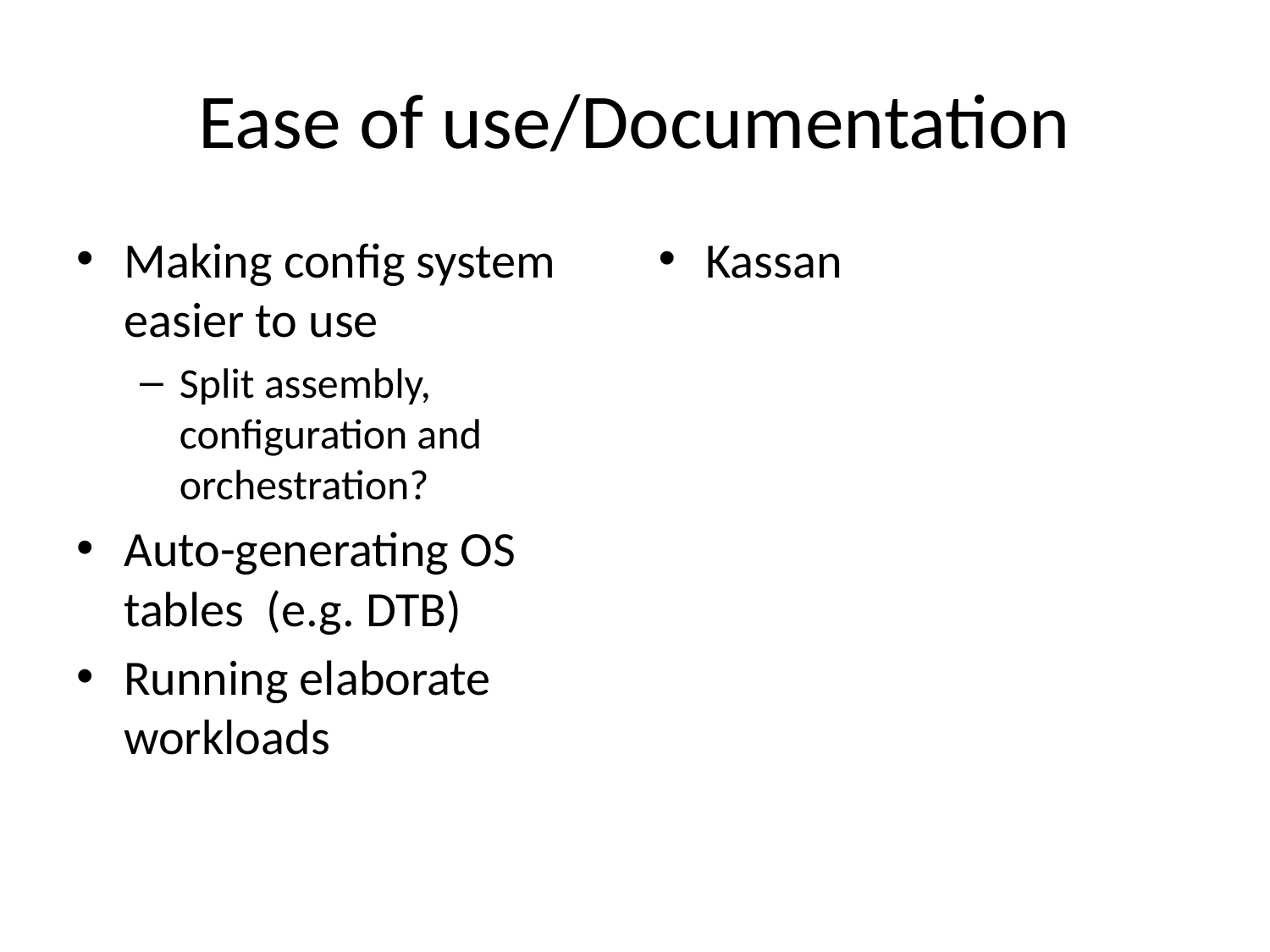

# Ease of use/Documentation
Making config system easier to use
Split assembly, configuration and orchestration?
Auto-generating OS tables  (e.g. DTB)
Running elaborate workloads

Kassan